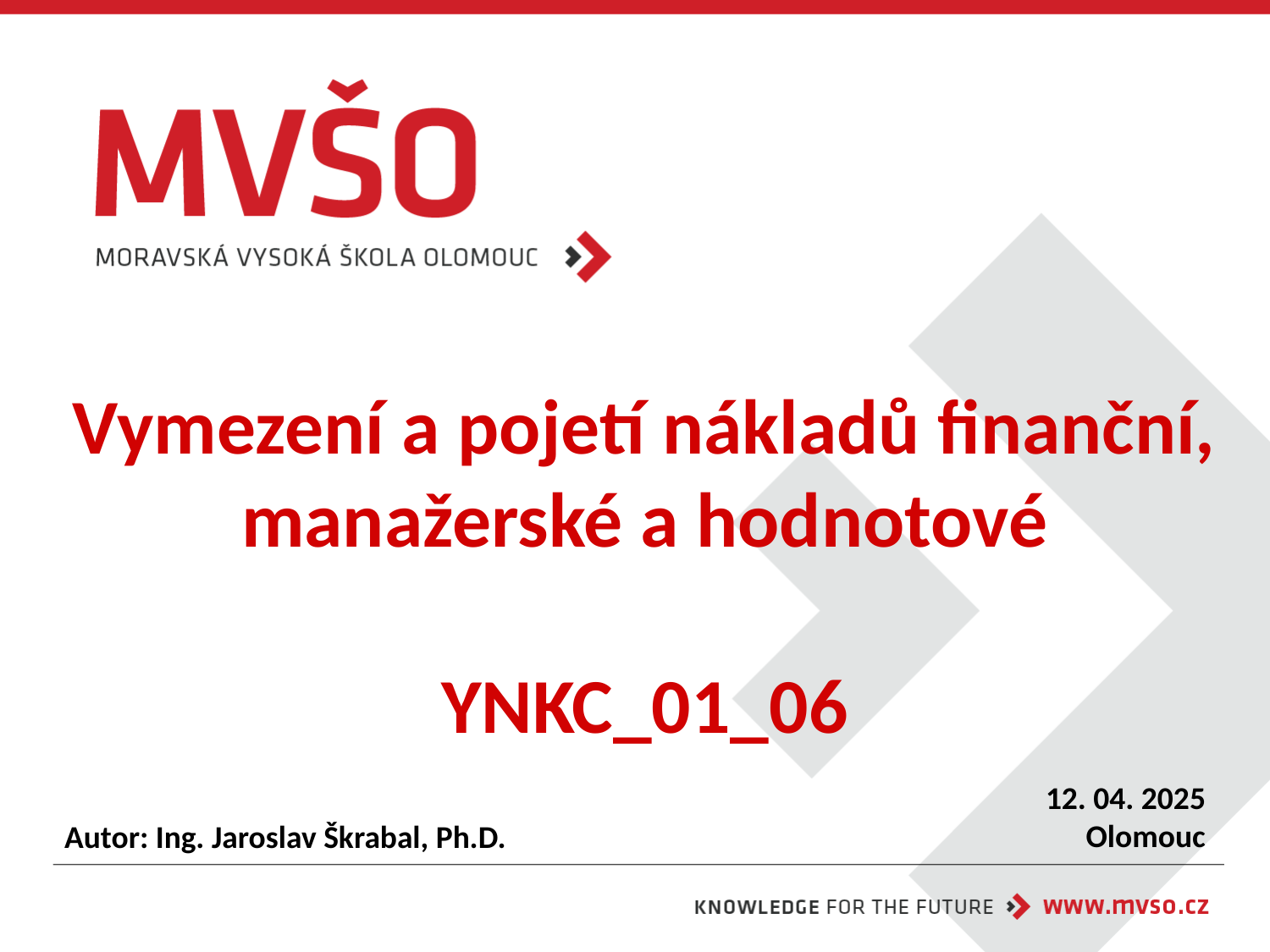

# Vymezení a pojetí nákladů finanční, manažerské a hodnotové YNKC_01_06
12. 04. 2025
Olomouc

Autor: Ing. Jaroslav Škrabal, Ph.D.